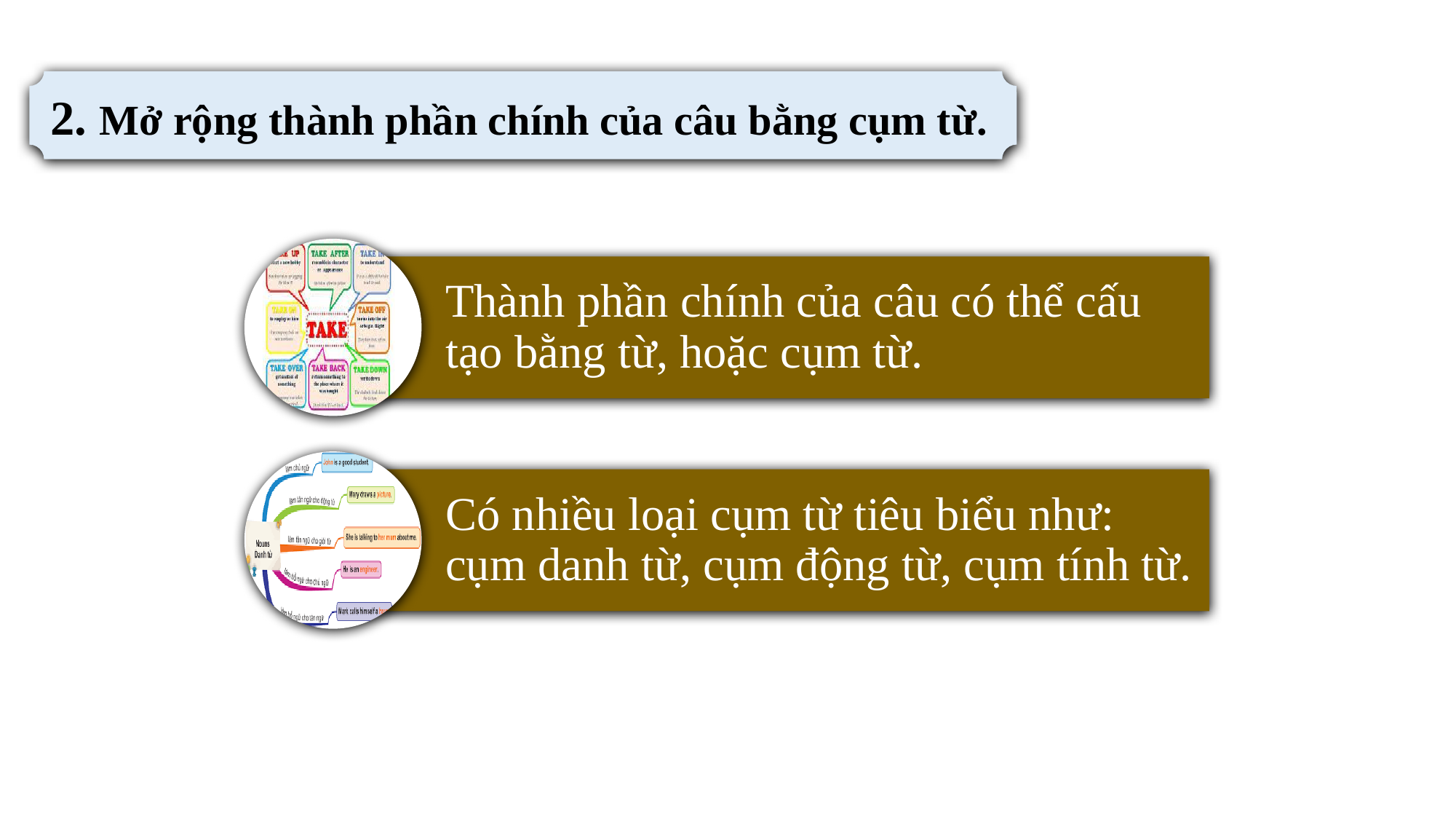

2. Mở rộng thành phần chính của câu bằng cụm từ.

Thành phần chính của câu có thể cấu tạo bằng từ, hoặc cụm từ.

Có nhiều loại cụm từ tiêu biểu như: cụm danh từ, cụm động từ, cụm tính từ.